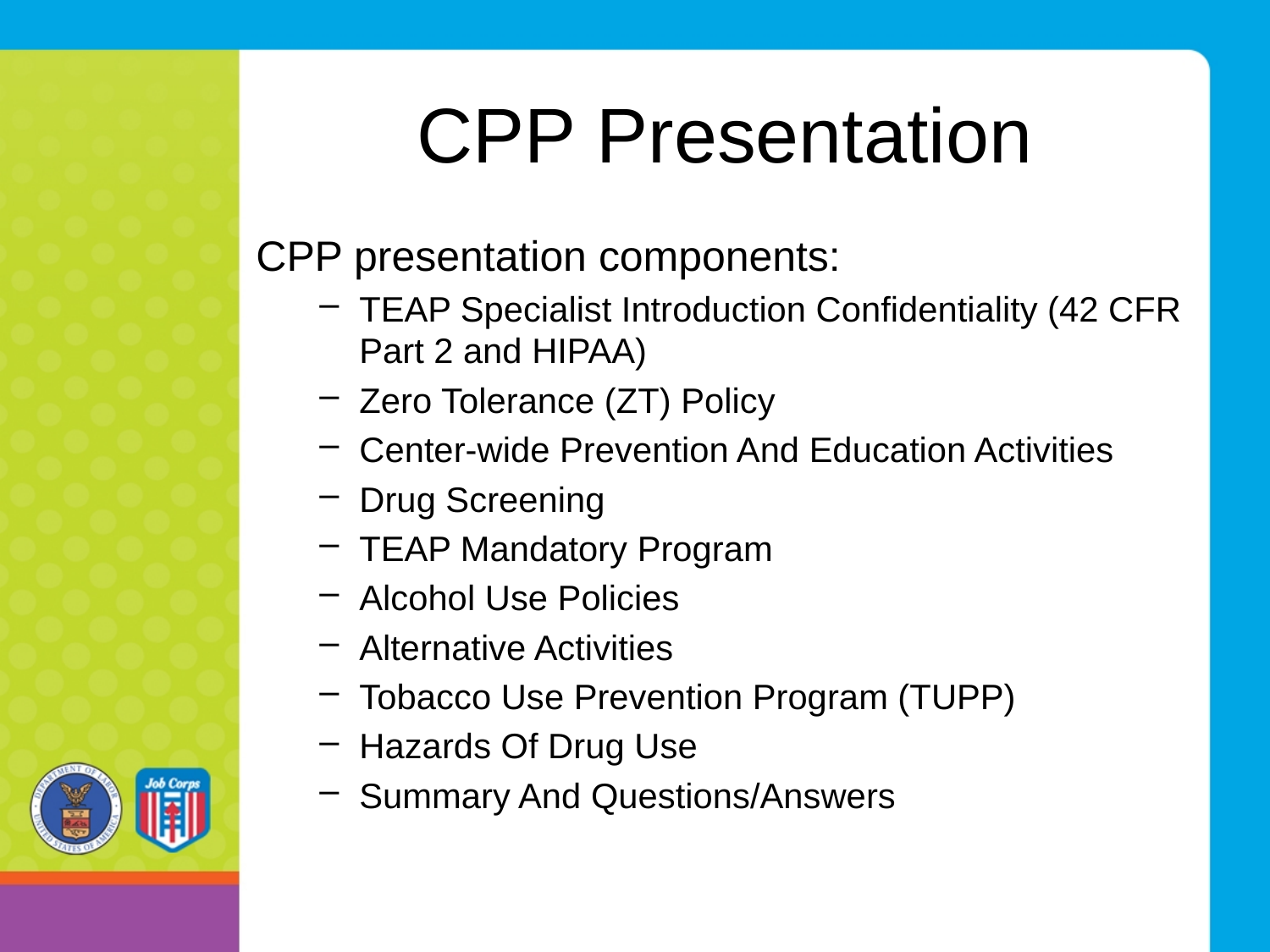

# CPP Presentation
CPP presentation components:
TEAP Specialist Introduction Confidentiality (42 CFR Part 2 and HIPAA)
Zero Tolerance (ZT) Policy
Center-wide Prevention And Education Activities
Drug Screening
TEAP Mandatory Program
Alcohol Use Policies
Alternative Activities
Tobacco Use Prevention Program (TUPP)
Hazards Of Drug Use
Summary And Questions/Answers